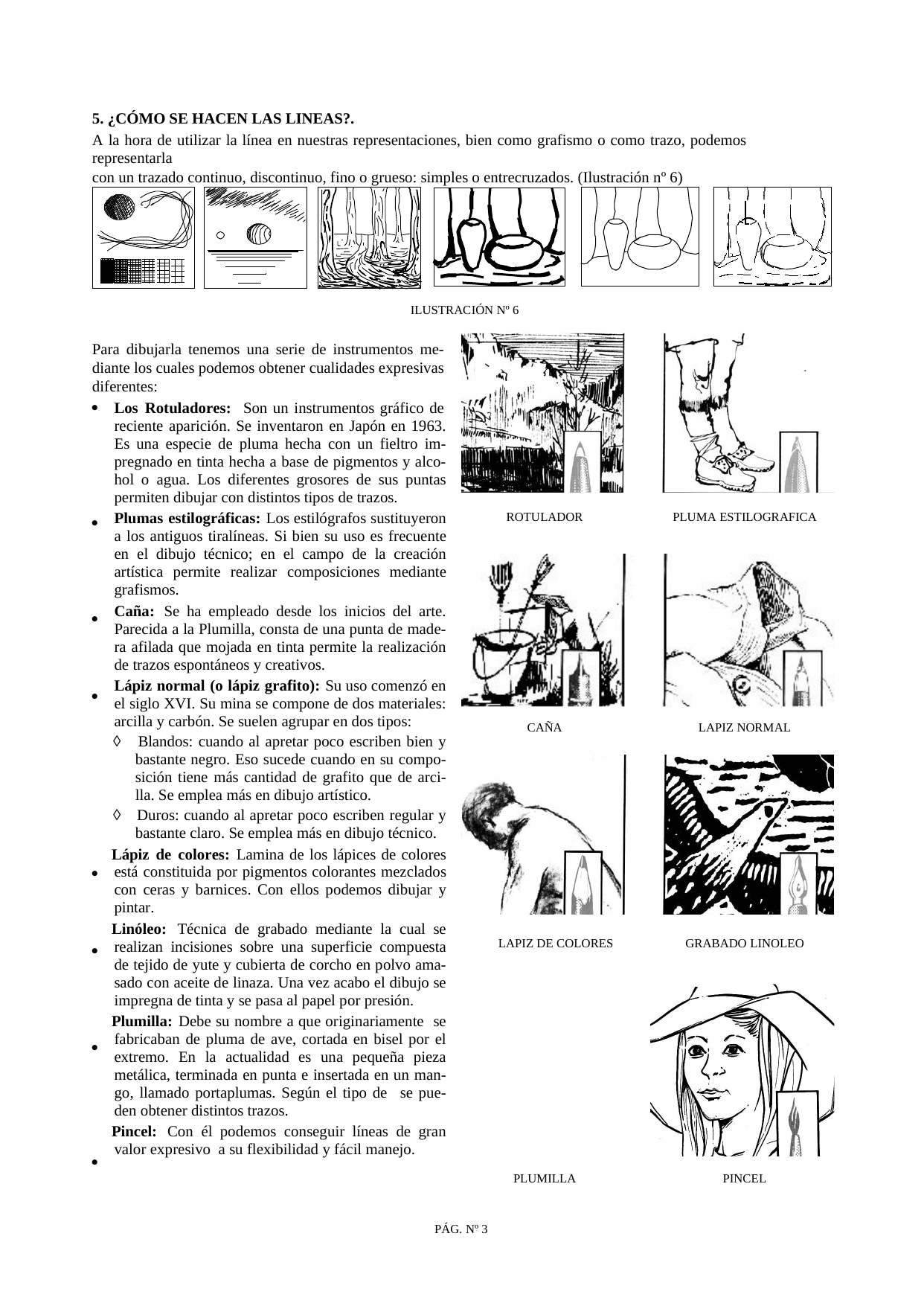

5. ¿CÓMO SE HACEN LAS LINEAS?.
A la hora de utilizar la línea en nuestras representaciones, bien como grafismo o como trazo, podemos representarla
con un trazado continuo, discontinuo, fino o grueso: simples o entrecruzados. (Ilustración nº 6)

ILUSTRACIÓN Nº 6

Para dibujarla tenemos una serie de instrumentos me-
diante los cuales podemos obtener cualidades expresivas diferentes:
•
Los Rotuladores:   Son un instrumentos gráfico de
reciente aparición. Se inventaron en Japón en 1963. Es una especie de pluma hecha con un fieltro im- pregnado en tinta hecha a base de pigmentos y alco- hol o agua. Los diferentes grosores de sus puntas permiten dibujar con distintos tipos de trazos.
Plumas estilográficas: Los estilógrafos sustituyeron a los antiguos tiralíneas. Si bien su uso es frecuente en  el dibujo técnico; en  el campo  de  la creación artística permite realizar composiciones mediante grafismos.
Caña:  Se ha empleado desde los inicios del arte. Parecida a la Plumilla, consta de una punta de made- ra afilada que mojada en tinta permite la realización de trazos espontáneos y creativos.
Lápiz normal (o lápiz grafito): Su uso comenzó en el siglo XVI. Su mina se compone de dos materiales: arcilla y carbón. Se suelen agrupar en dos tipos:
◊   Blandos: cuando al apretar poco escriben bien y bastante negro. Eso sucede cuando en su compo- sición tiene más cantidad de grafito que de arci- lla. Se emplea más en dibujo artístico.
◊   Duros: cuando al apretar poco escriben regular y bastante claro. Se emplea más en dibujo técnico.
Lápiz de colores: Lamina de los lápices de colores está constituida por pigmentos colorantes mezclados con ceras y barnices. Con ellos podemos dibujar y pintar.
Linóleo:  Técnica de grabado mediante la cual se realizan incisiones sobre una superficie compuesta de tejido de yute y cubierta de corcho en polvo ama- sado con aceite de linaza. Una vez acabo el dibujo se impregna de tinta y se pasa al papel por presión.
Plumilla: Debe su nombre a que originariamente  se fabricaban de pluma de ave, cortada en bisel por el extremo. En la actualidad es una pequeña pieza metálica, terminada en punta e insertada en un man- go, llamado portaplumas. Según el tipo de  se pue- den obtener distintos trazos.
Pincel:  Con él podemos conseguir líneas de gran valor expresivo  a su flexibilidad y fácil manejo.
ROTULADOR
PLUMA ESTILOGRAFICA
•

•
•
CAÑA
LAPIZ NORMAL

•
LAPIZ DE COLORES
GRABADO LINOLEO
•

•
•
PLUMILLA
PINCEL
PÁG. Nº 3